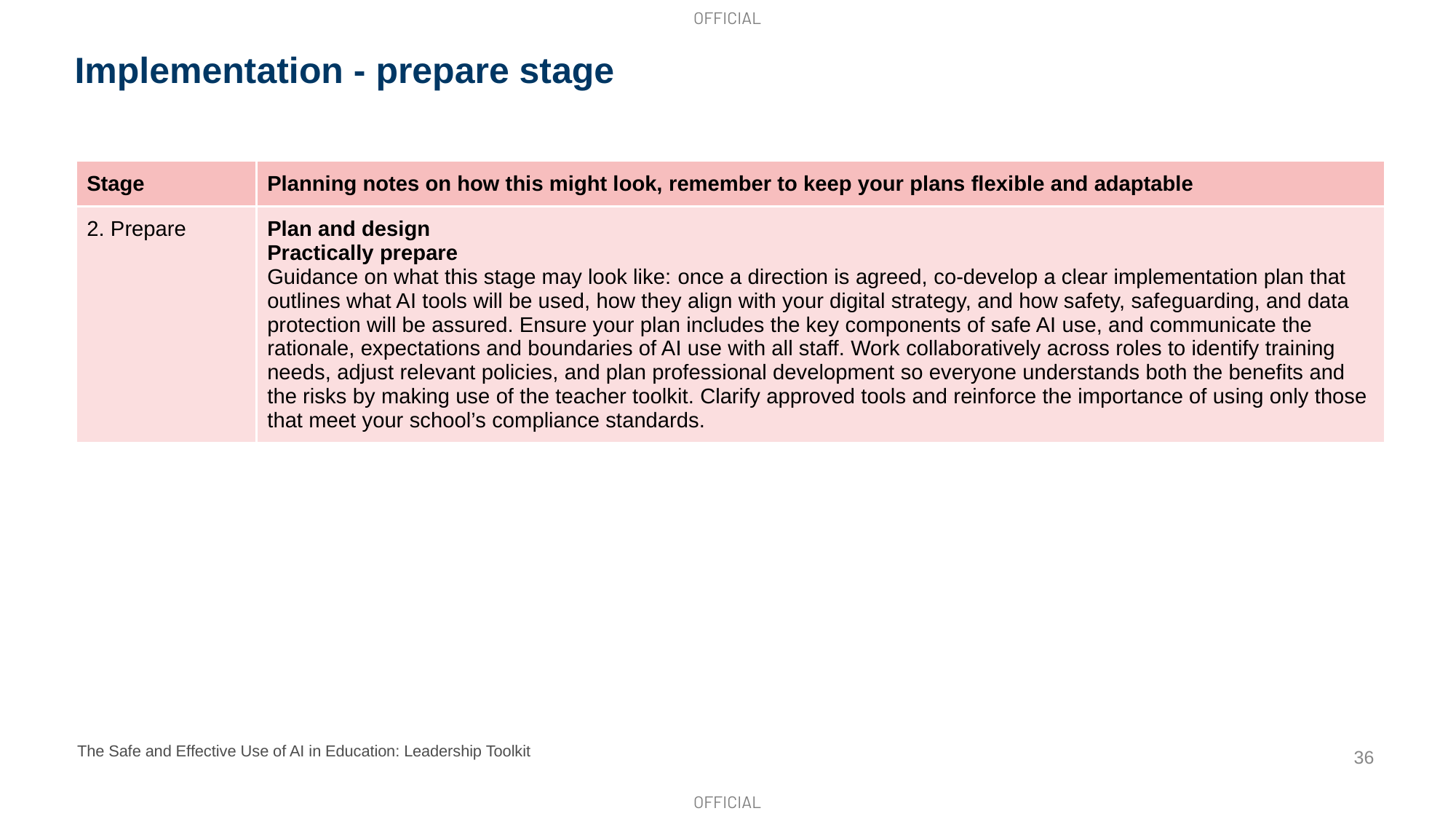

# Implementation - prepare stage
| Stage | Planning notes on how this might look, remember to keep your plans flexible and adaptable |
| --- | --- |
| 2. Prepare | Plan and design Practically prepare Guidance on what this stage may look like: once a direction is agreed, co-develop a clear implementation plan that outlines what AI tools will be used, how they align with your digital strategy, and how safety, safeguarding, and data protection will be assured. Ensure your plan includes the key components of safe AI use, and communicate the rationale, expectations and boundaries of AI use with all staff. Work collaboratively across roles to identify training needs, adjust relevant policies, and plan professional development so everyone understands both the benefits and the risks by making use of the teacher toolkit. Clarify approved tools and reinforce the importance of using only those that meet your school’s compliance standards. |
The Safe and Effective Use of AI in Education: Leadership Toolkit

36